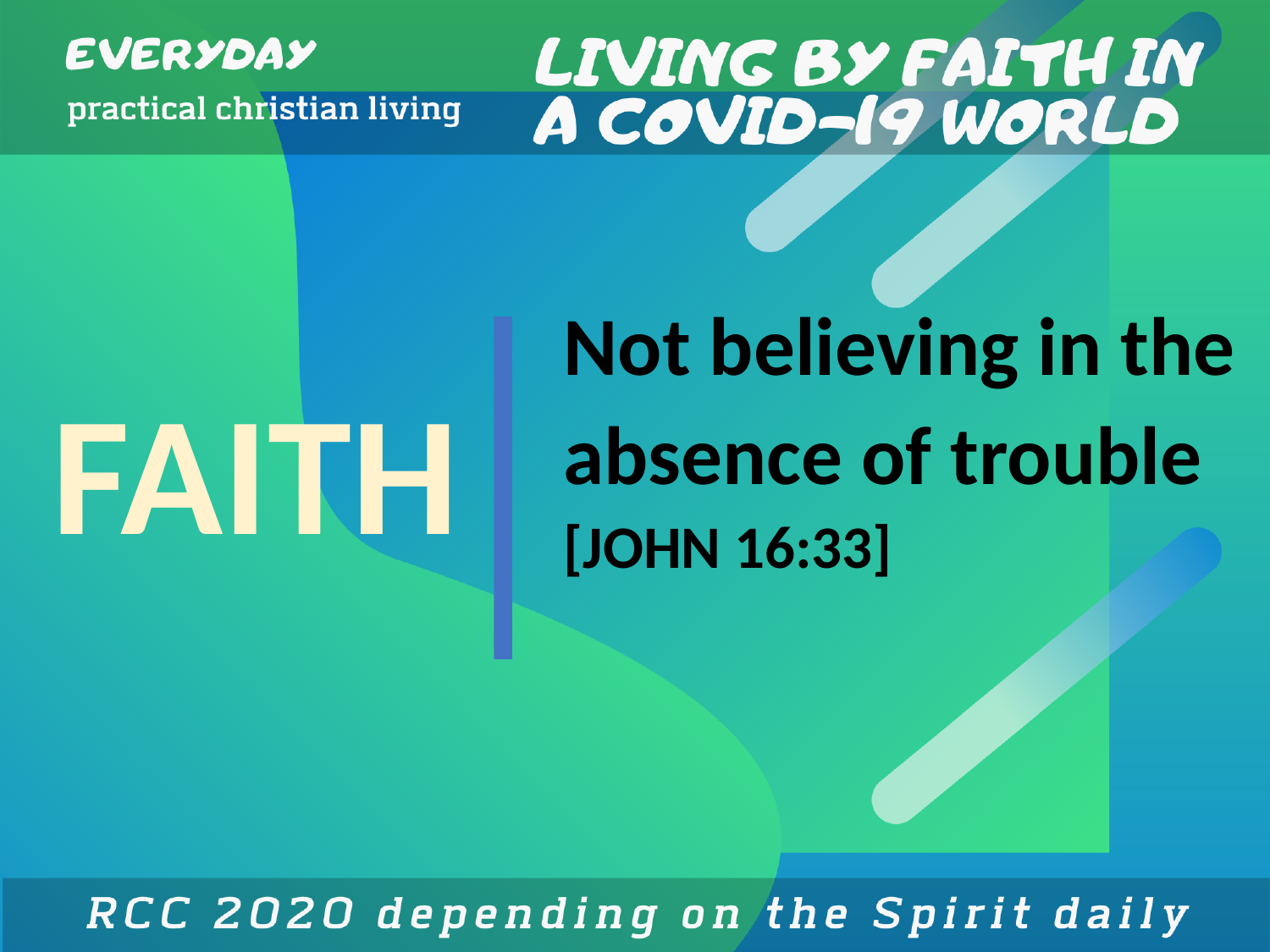

# FAITH
Not believing in the absence of trouble
[JOHN 16:33]